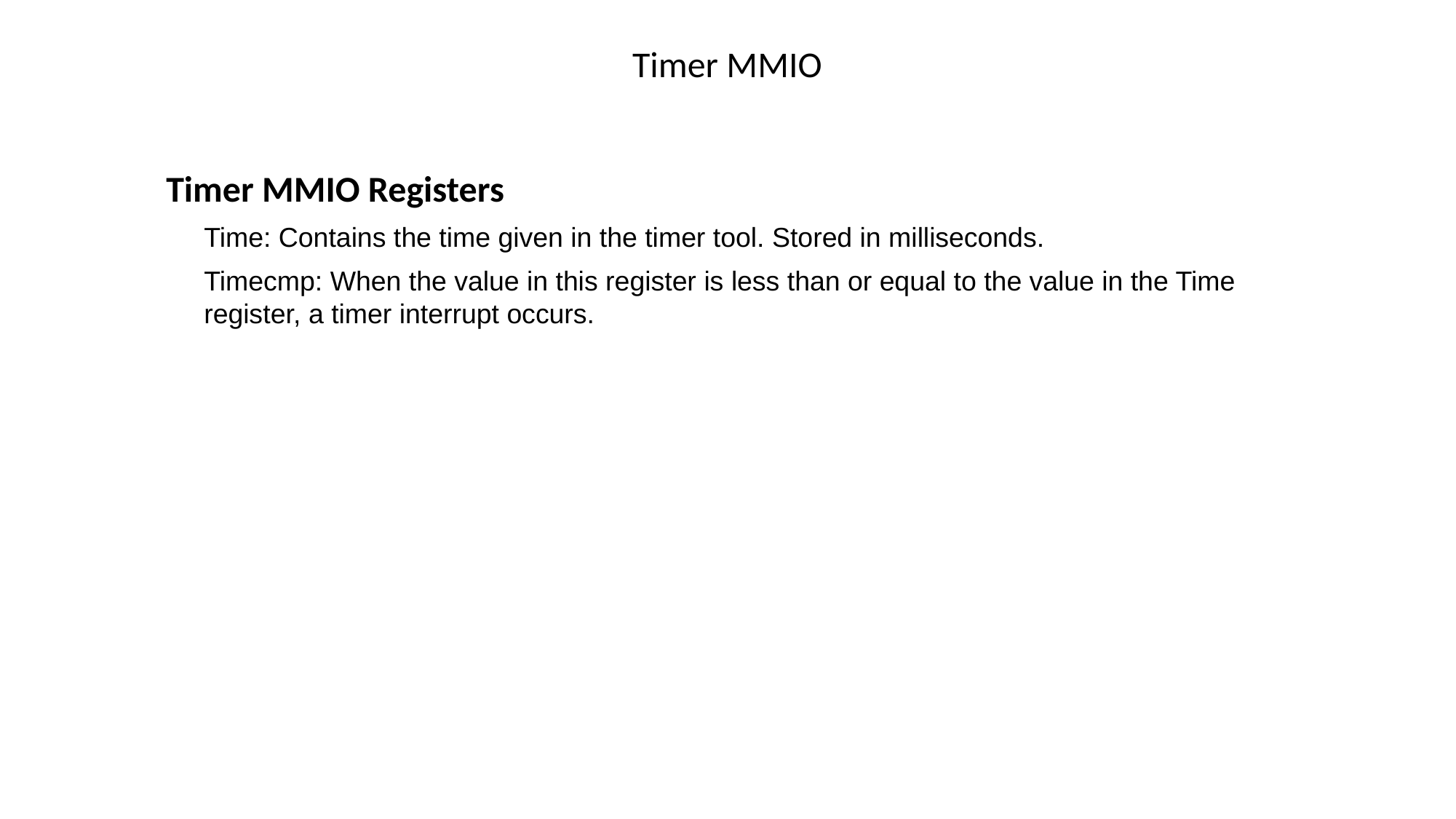

# Timer MMIO
Timer MMIO Registers
Time: Contains the time given in the timer tool. Stored in milliseconds.
Timecmp: When the value in this register is less than or equal to the value in the Time register, a timer interrupt occurs.